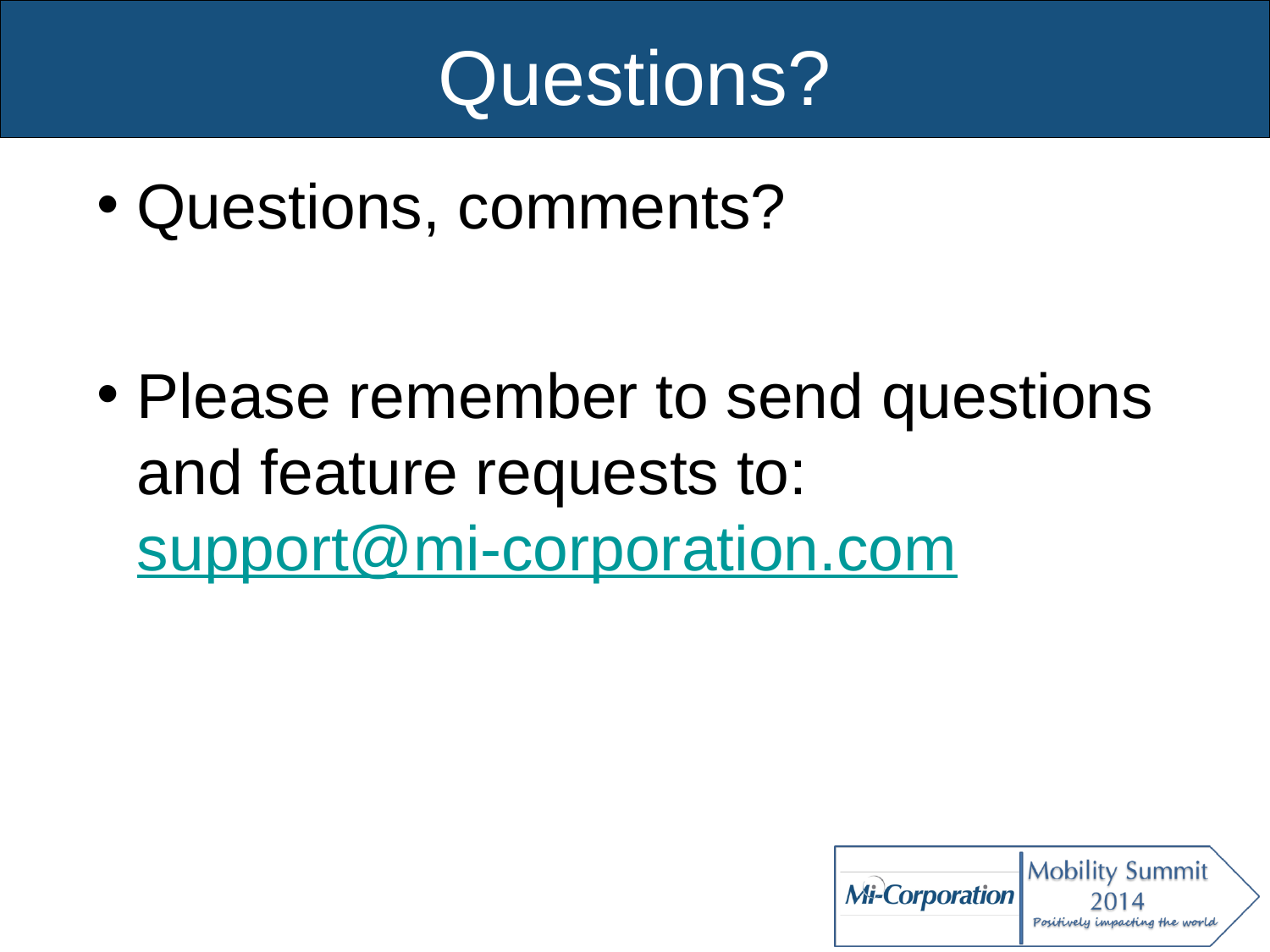

# Questions?
Questions, comments?

Please remember to send questions and feature requests to:
support@mi-corporation.com